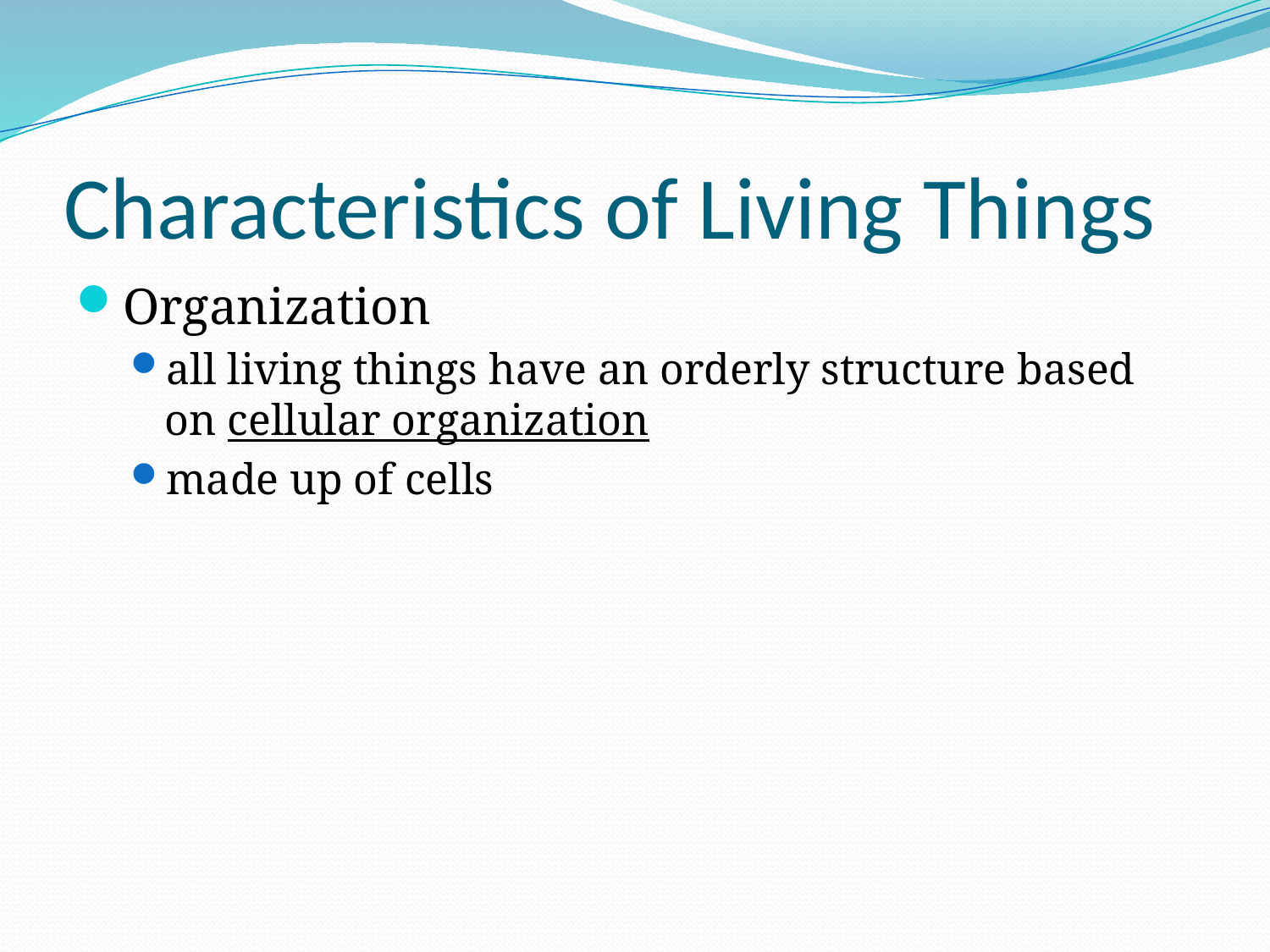

# Characteristics of Living Things
Organization
all living things have an orderly structure based on cellular organization
made up of cells